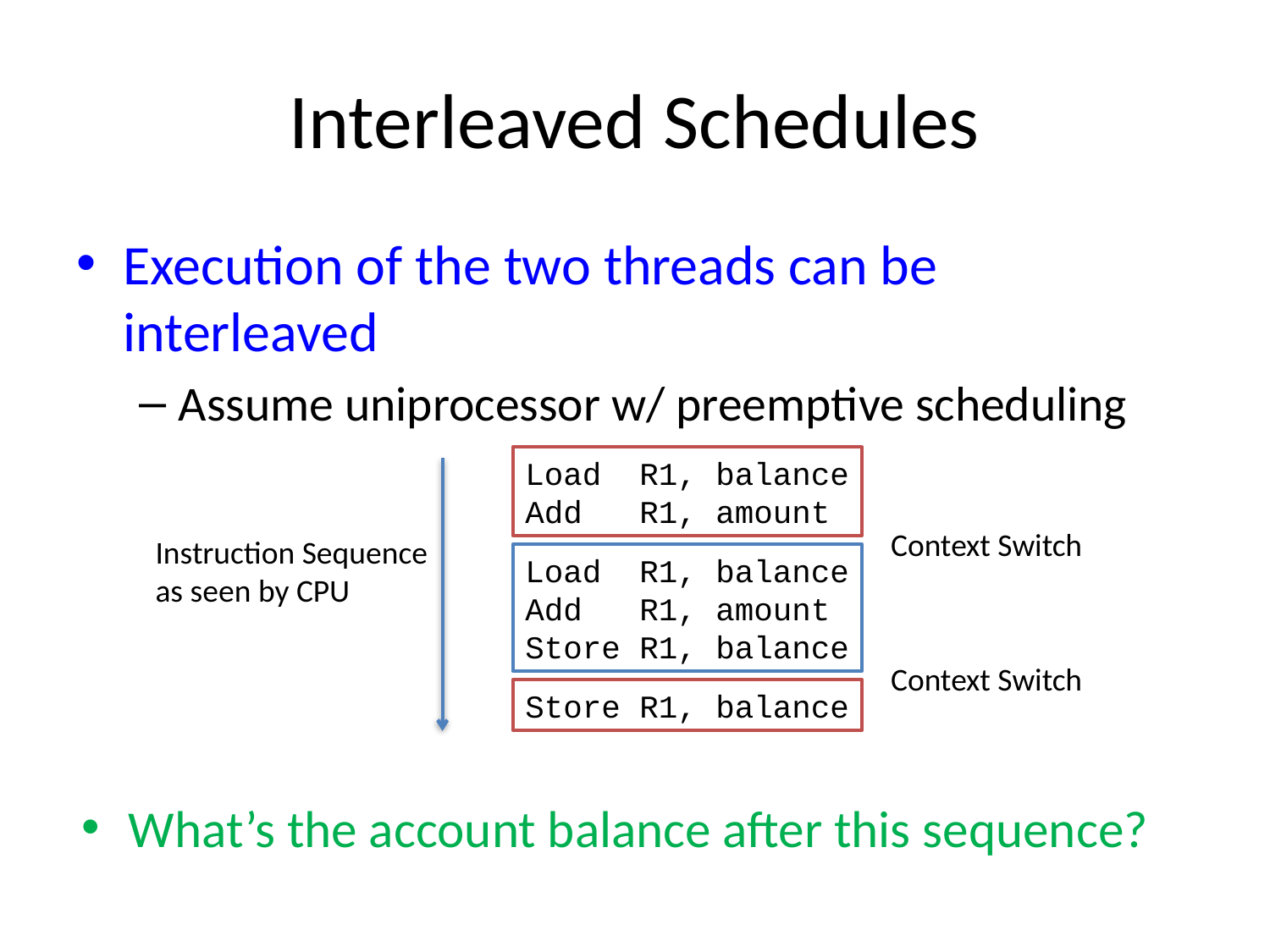

# Interleaved Schedules
Execution of the two threads can be interleaved
Assume uniprocessor w/ preemptive scheduling
Load  R1, balance
Add   R1, amount
Context Switch
Instruction Sequence
as seen by CPU
Load  R1, balance
Add   R1, amount
Store R1, balance
Context Switch
Store R1, balance

What’s the account balance after this sequence?